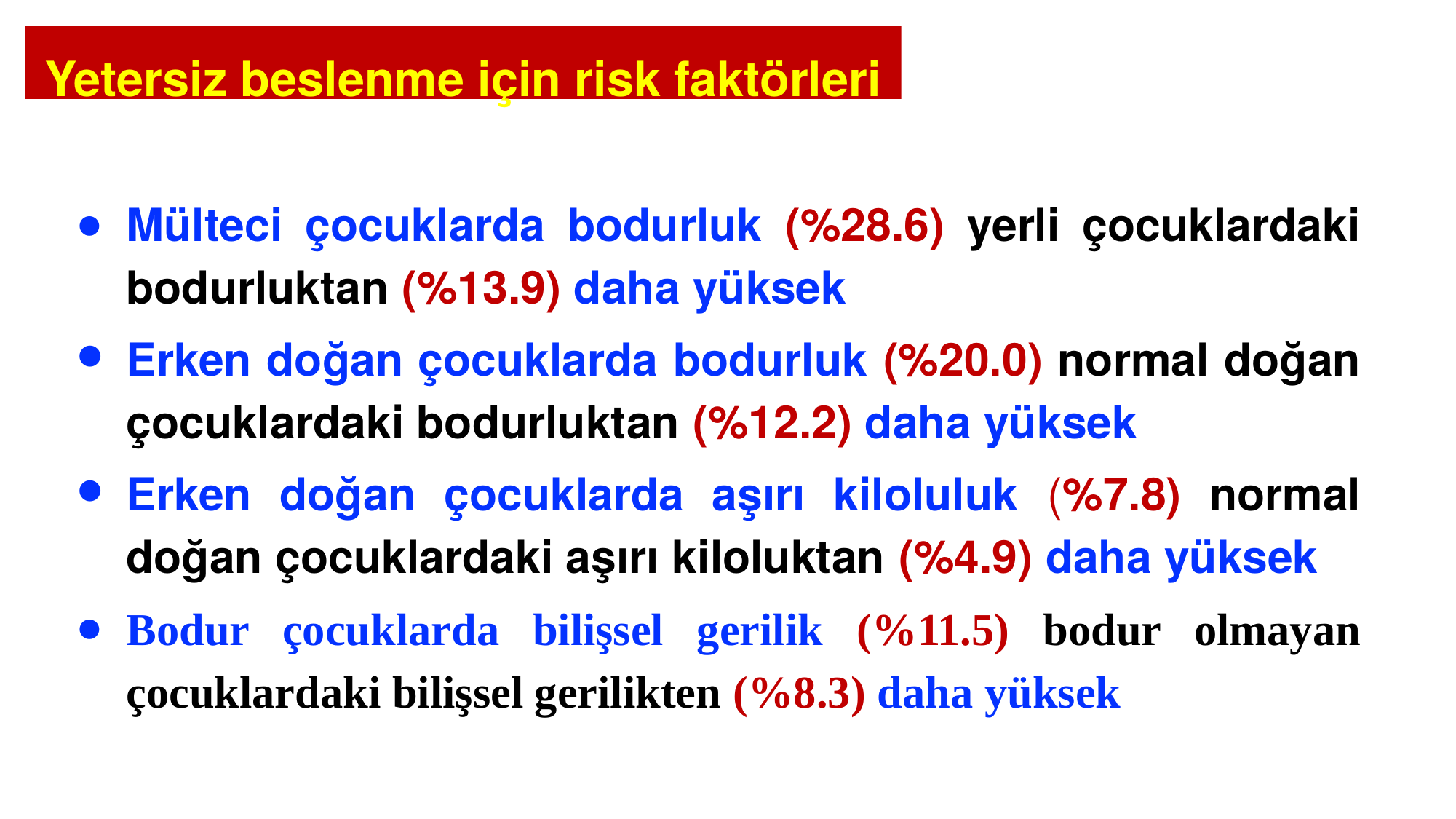

# Yetersiz beslenme için risk faktörleri

Mülteci çocuklarda bodurluk (%28.6) yerli çocuklardaki bodurluktan (%13.9) daha yüksek
Erken doğan çocuklarda bodurluk (%20.0) normal doğan çocuklardaki bodurluktan (%12.2) daha yüksek
Erken doğan çocuklarda aşırı kiloluluk (%7.8) normal doğan çocuklardaki aşırı kiloluktan (%4.9) daha yüksek
Bodur çocuklarda bilişsel gerilik (%11.5) bodur olmayan çocuklardaki bilişsel gerilikten (%8.3) daha yüksek